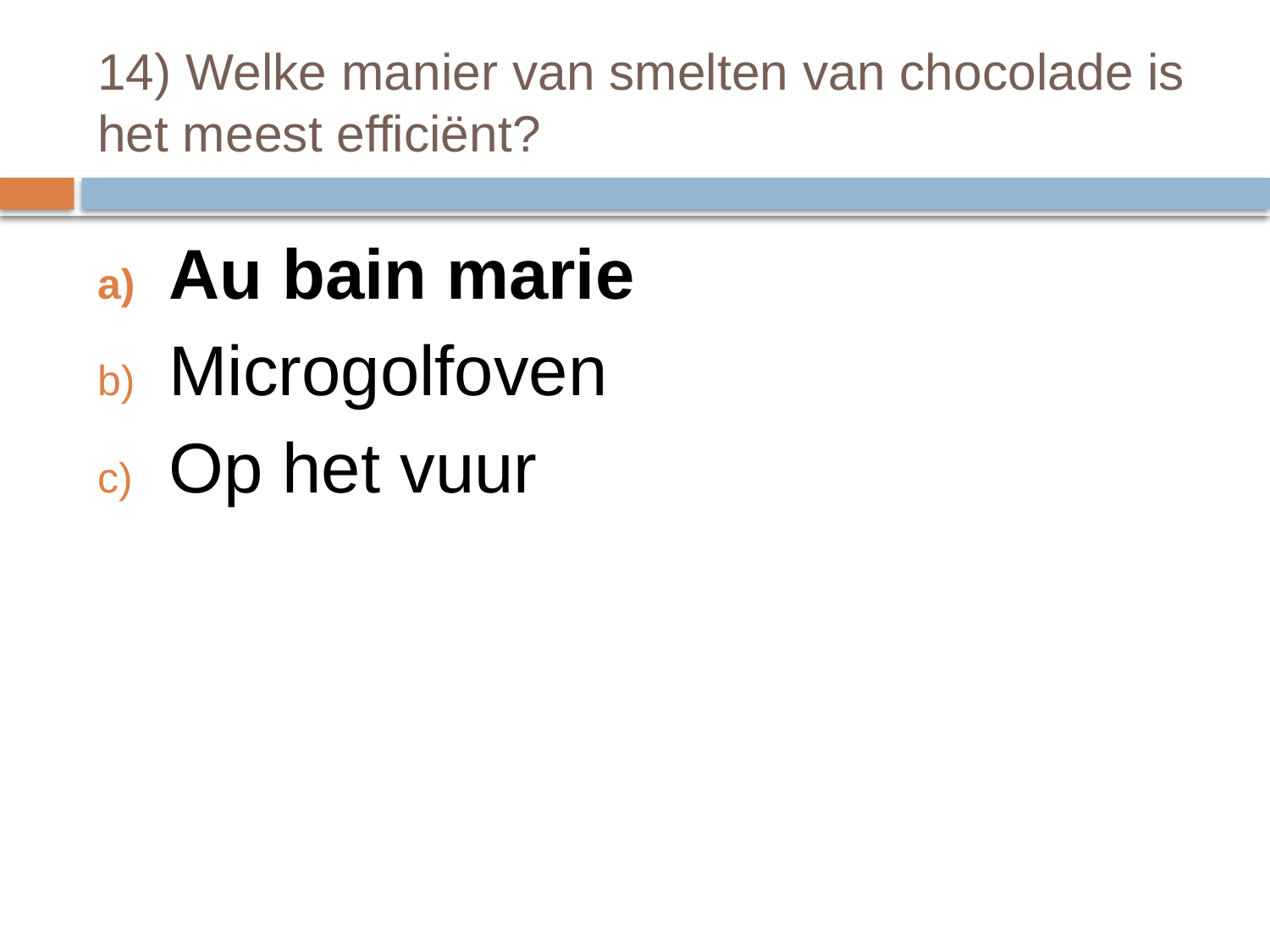

# 14) Welke manier van smelten van chocolade is het meest efficiënt?
Au bain marie
Microgolfoven
Op het vuur